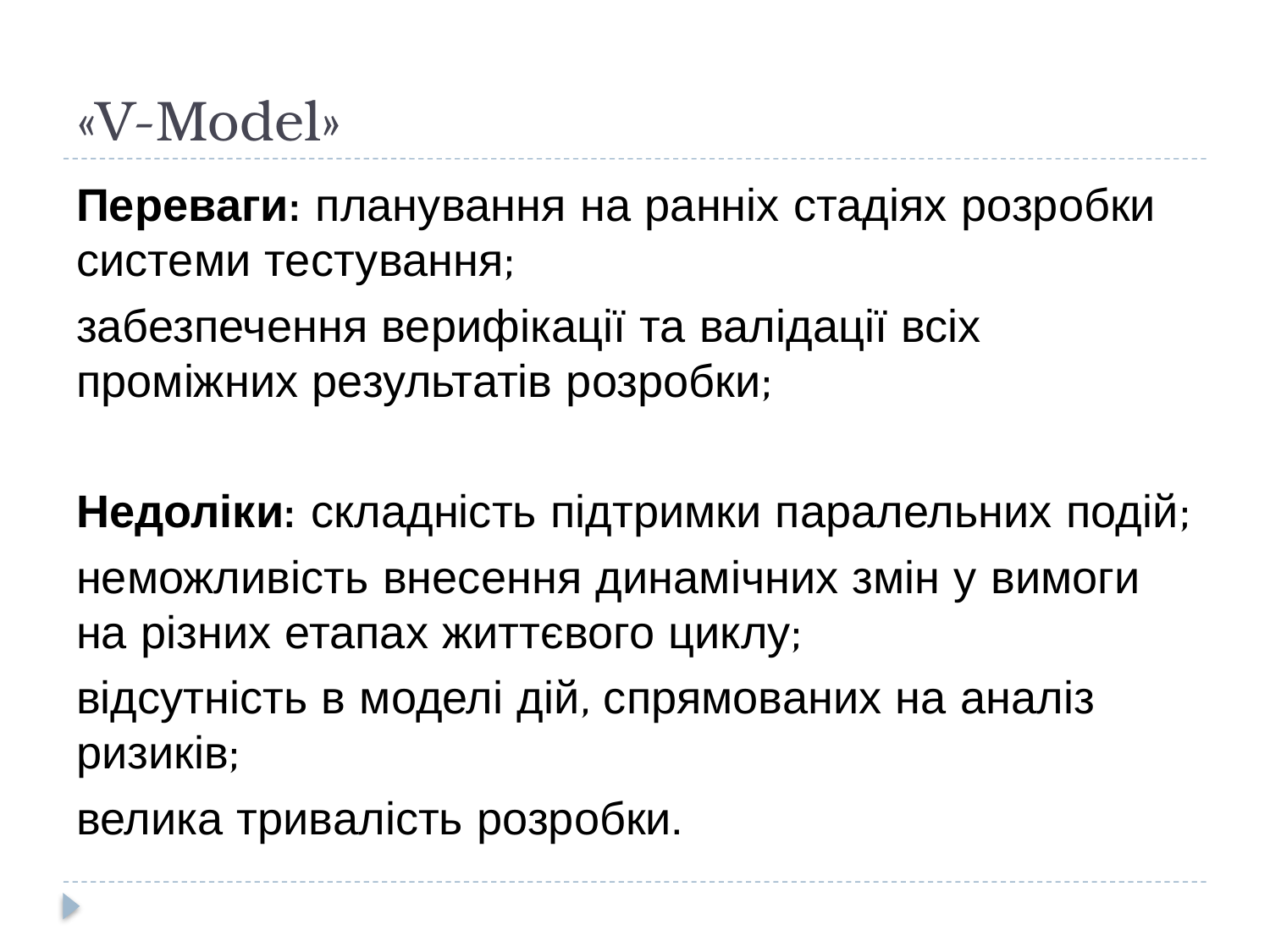

# «V-Model»
Переваги: планування на ранніх стадіях розробки системи тестування;
забезпечення верифікації та валідації всіх проміжних результатів розробки;

Недоліки: складність підтримки паралельних подій;
неможливість внесення динамічних змін у вимоги на різних етапах життєвого циклу;
відсутність в моделі дій, спрямованих на аналіз ризиків;
велика тривалість розробки.